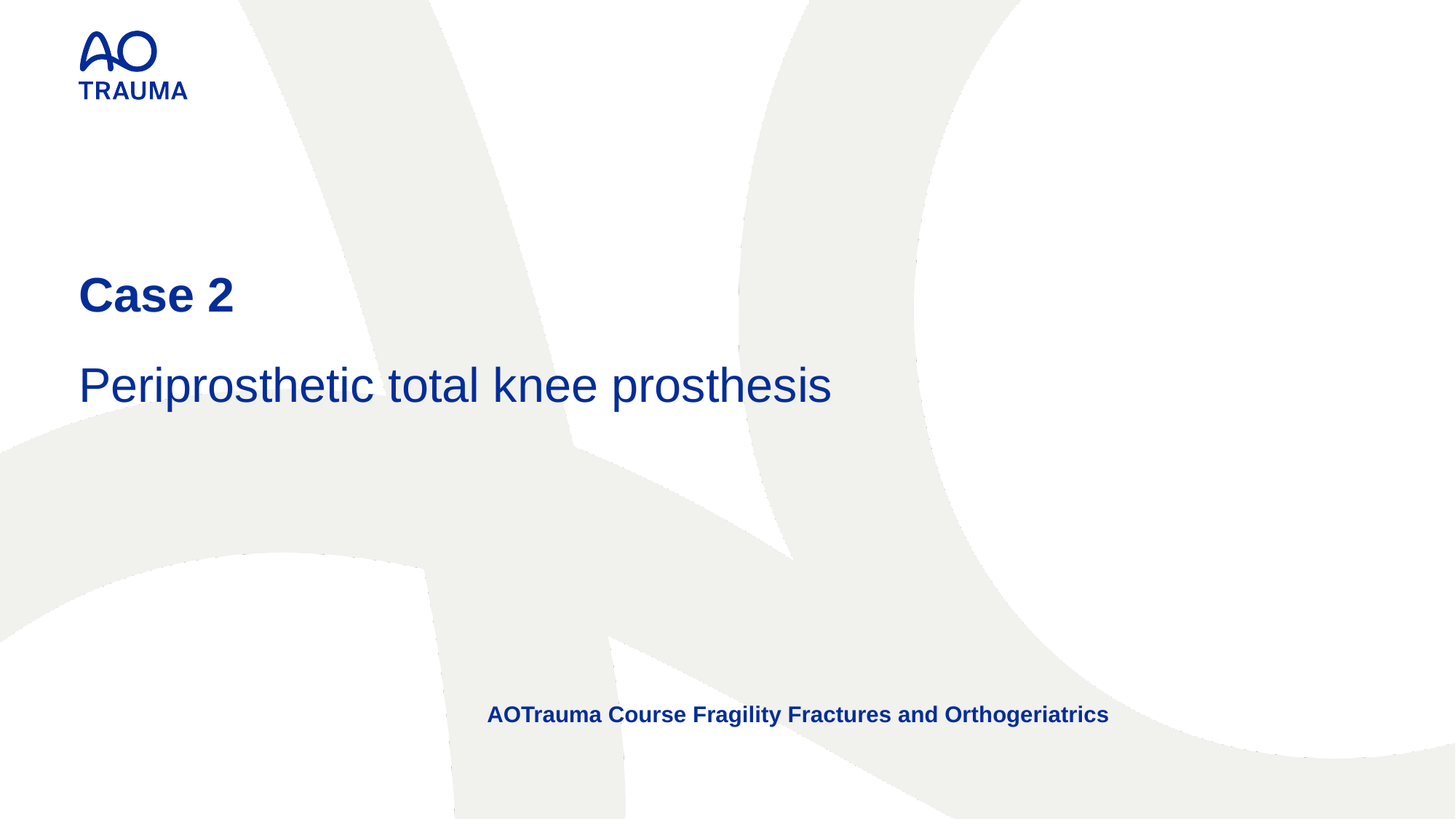

Case 2
Periprosthetic total knee prosthesis

AOTrauma Course Fragility Fractures and Orthogeriatrics